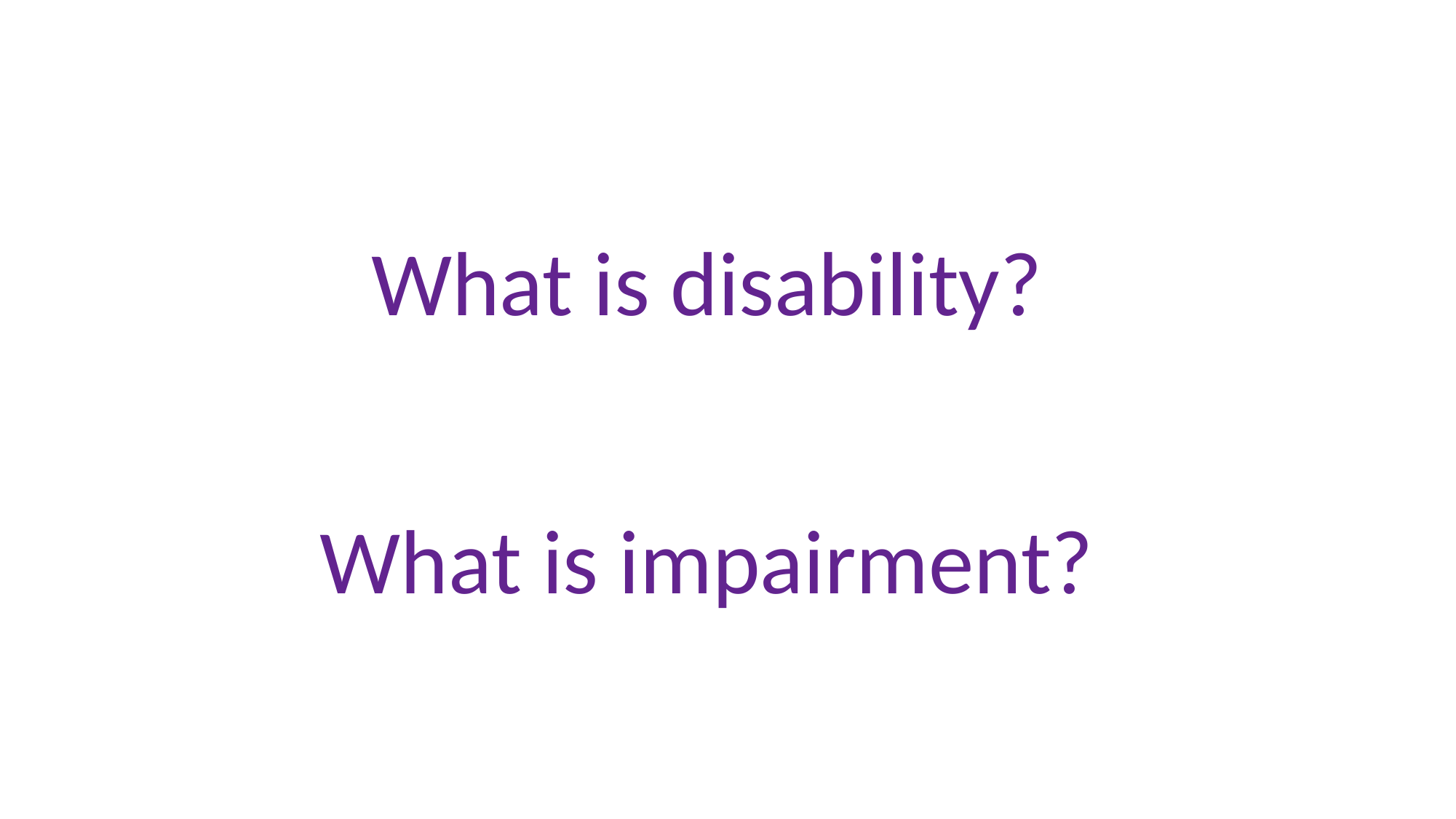

# What is disability?
What is impairment?